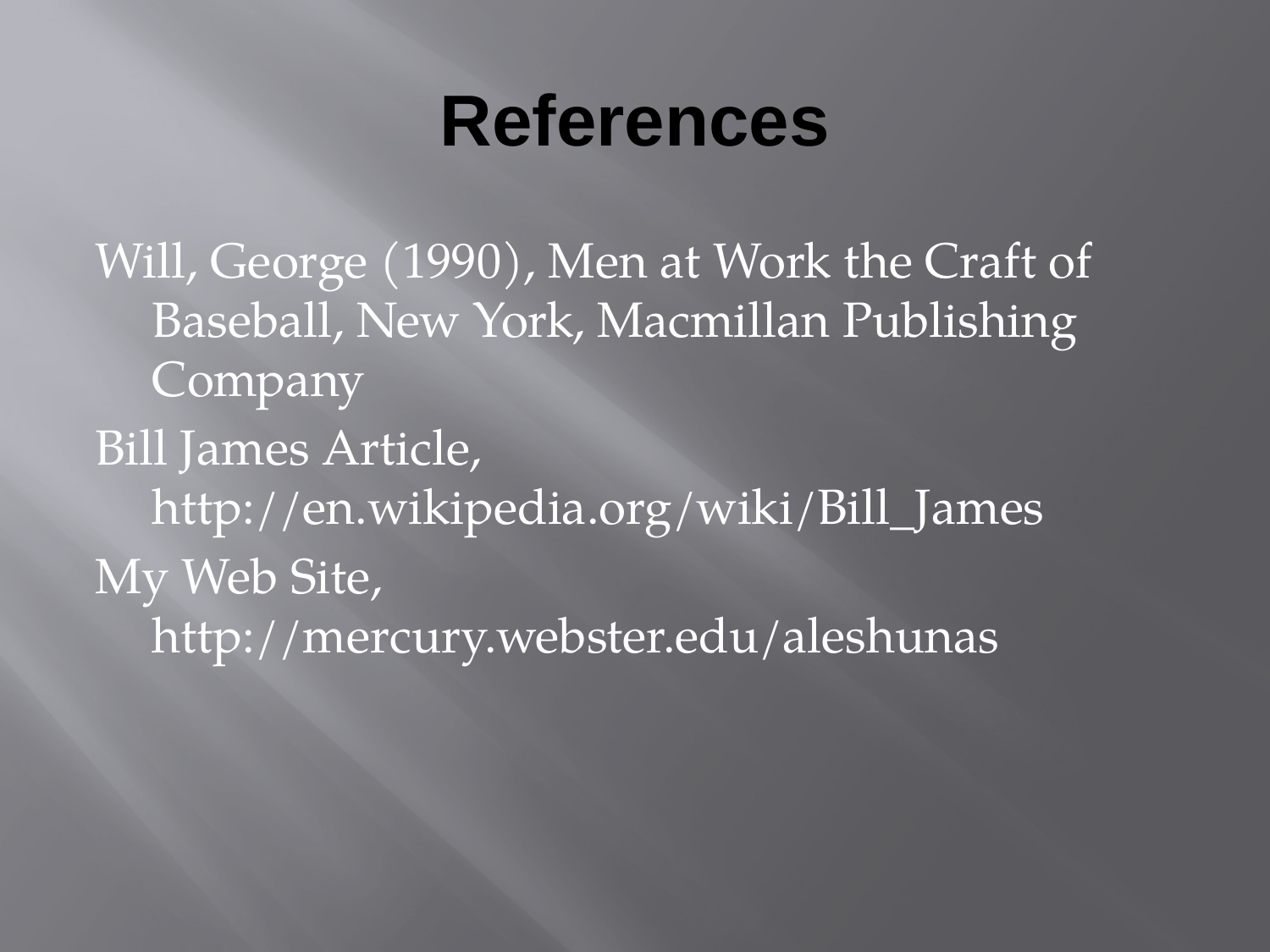

# References
Will, George (1990), Men at Work the Craft of Baseball, New York, Macmillan Publishing Company
Bill James Article, http://en.wikipedia.org/wiki/Bill_James
My Web Site, http://mercury.webster.edu/aleshunas